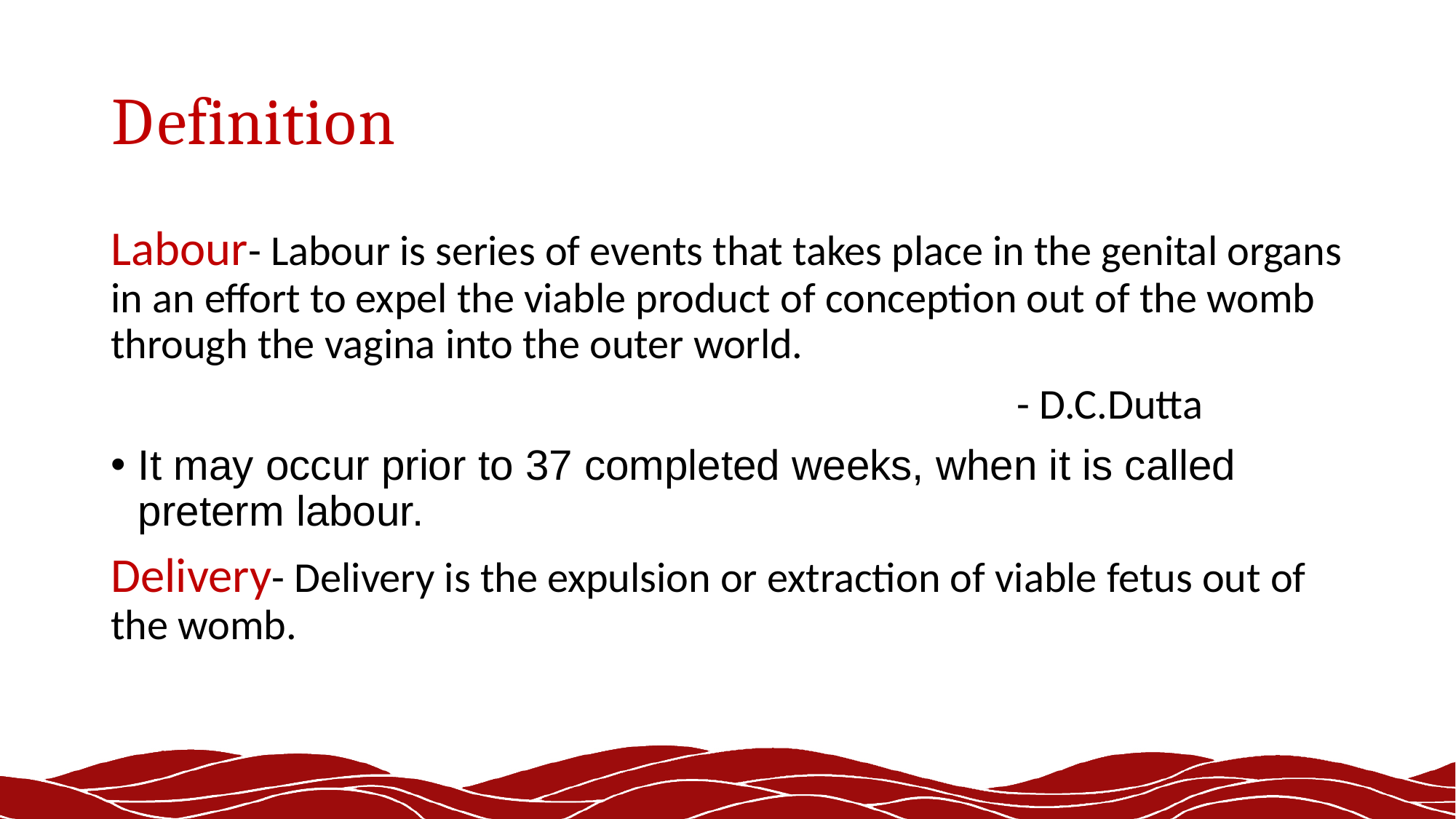

# Definition
Labour- Labour is series of events that takes place in the genital organs in an effort to expel the viable product of conception out of the womb through the vagina into the outer world.
                                                                                              - D.C.Dutta
It may occur prior to 37 completed weeks, when it is called preterm labour.
Delivery- Delivery is the expulsion or extraction of viable fetus out of the womb.